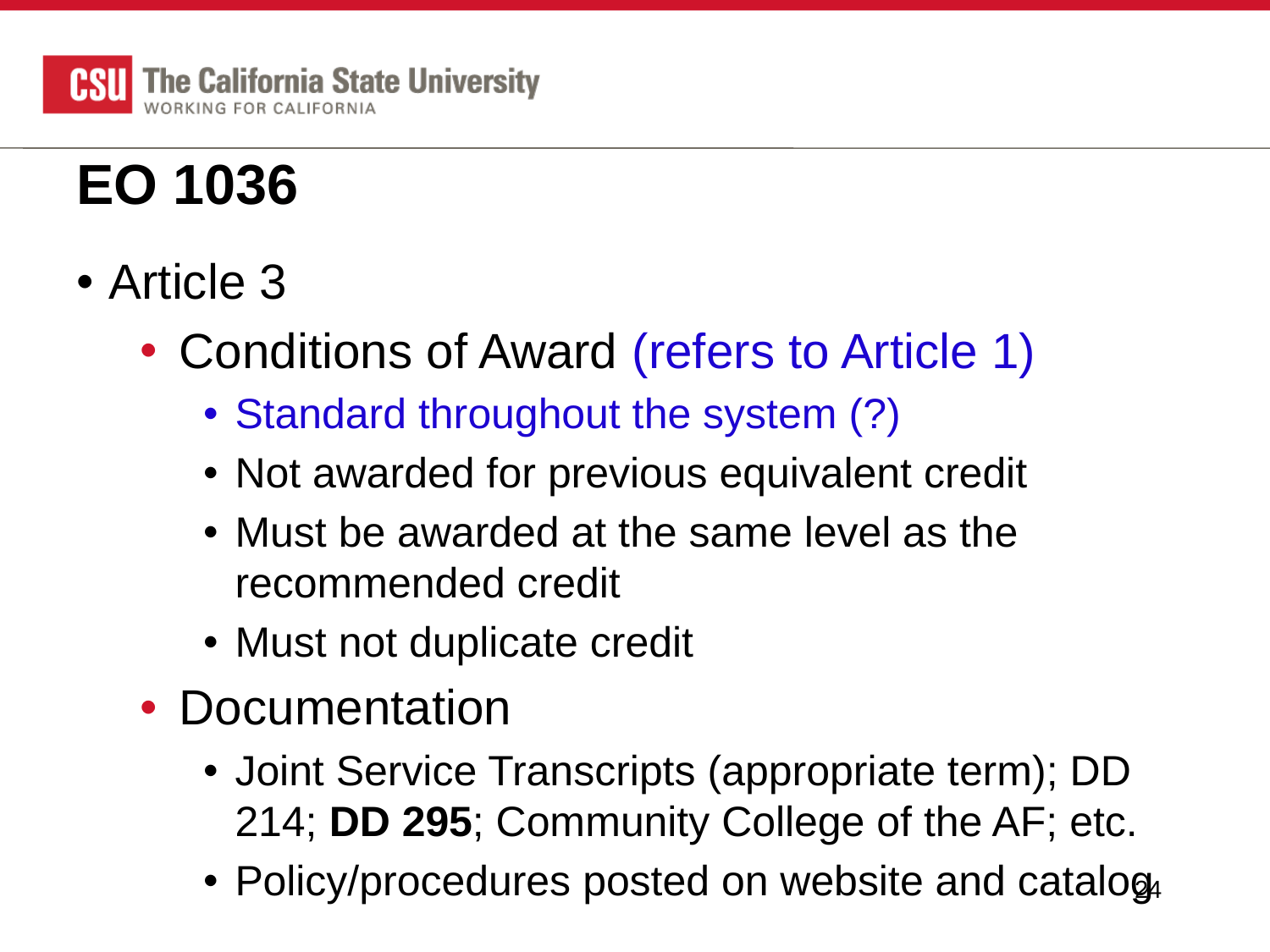

# EO 1036
Article 3
Conditions of Award (refers to Article 1)
Standard throughout the system (?)
Not awarded for previous equivalent credit
Must be awarded at the same level as the recommended credit
Must not duplicate credit
Documentation
Joint Service Transcripts (appropriate term); DD 214; DD 295; Community College of the AF; etc.
Policy/procedures posted on website and catalog

24